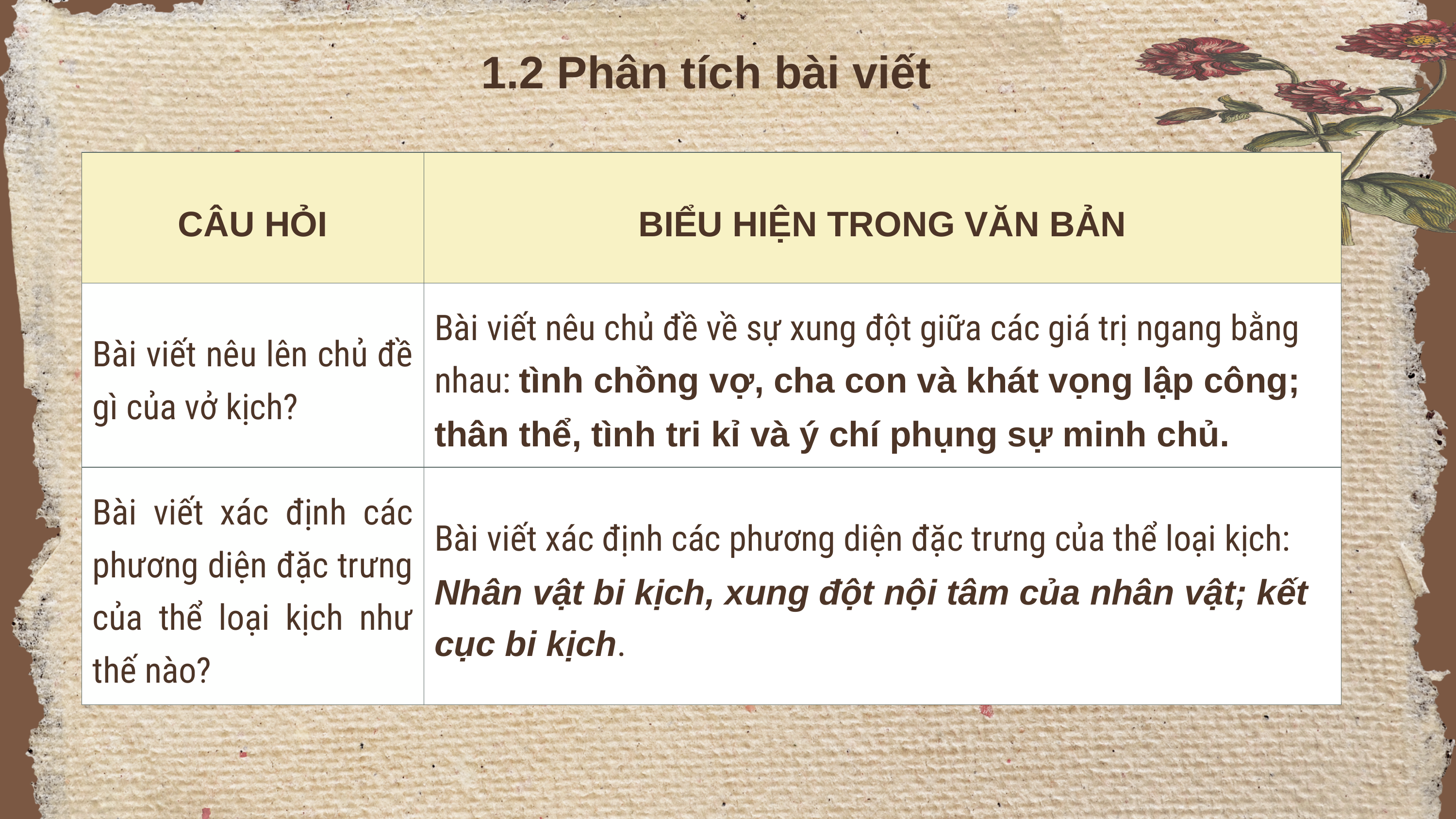

1.2 Phân tích bài viết
| CÂU HỎI | BIỂU HIỆN TRONG VĂN BẢN |
| --- | --- |
| Bài viết nêu lên chủ đề gì của vở kịch? | Bài viết nêu chủ đề về sự xung đột giữa các giá trị ngang bằng nhau: tình chồng vợ, cha con và khát vọng lập công; thân thể, tình tri kỉ và ý chí phụng sự minh chủ. |
| Bài viết xác định các phương diện đặc trưng của thể loại kịch như thế nào? | Bài viết xác định các phương diện đặc trưng của thể loại kịch: Nhân vật bi kịch, xung đột nội tâm của nhân vật; kết cục bi kịch. |